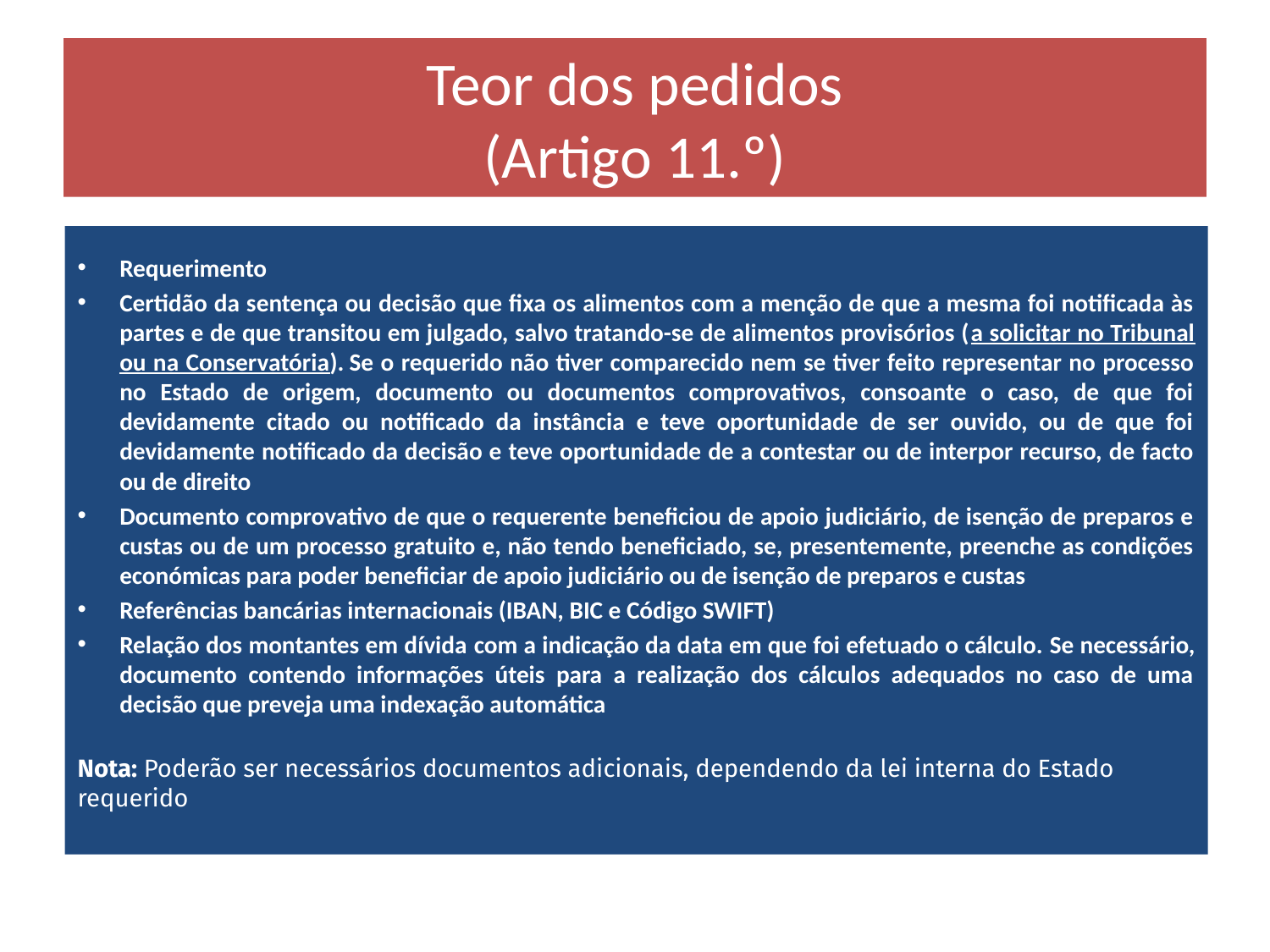

# Teor dos pedidos (Artigo 11.º)

Requerimento
Certidão da sentença ou decisão que fixa os alimentos com a menção de que a mesma foi notificada às partes e de que transitou em julgado, salvo tratando-se de alimentos provisórios (a solicitar no Tribunal ou na Conservatória). Se o requerido não tiver comparecido nem se tiver feito representar no processo no Estado de origem, documento ou documentos comprovativos, consoante o caso, de que foi devidamente citado ou notificado da instância e teve oportunidade de ser ouvido, ou de que foi devidamente notificado da decisão e teve oportunidade de a contestar ou de interpor recurso, de facto ou de direito
Documento comprovativo de que o requerente beneficiou de apoio judiciário, de isenção de preparos e custas ou de um processo gratuito e, não tendo beneficiado, se, presentemente, preenche as condições económicas para poder beneficiar de apoio judiciário ou de isenção de preparos e custas
Referências bancárias internacionais (IBAN, BIC e Código SWIFT)
Relação dos montantes em dívida​ com a indicação da data em que foi efetuado o cálculo. Se necessário, documento contendo informações úteis para a realização dos cálculos adequados no caso de uma decisão que preveja uma indexação automática​
Nota: Poderão ser necessários documentos adicionais, dependendo da lei interna do Estado requerido